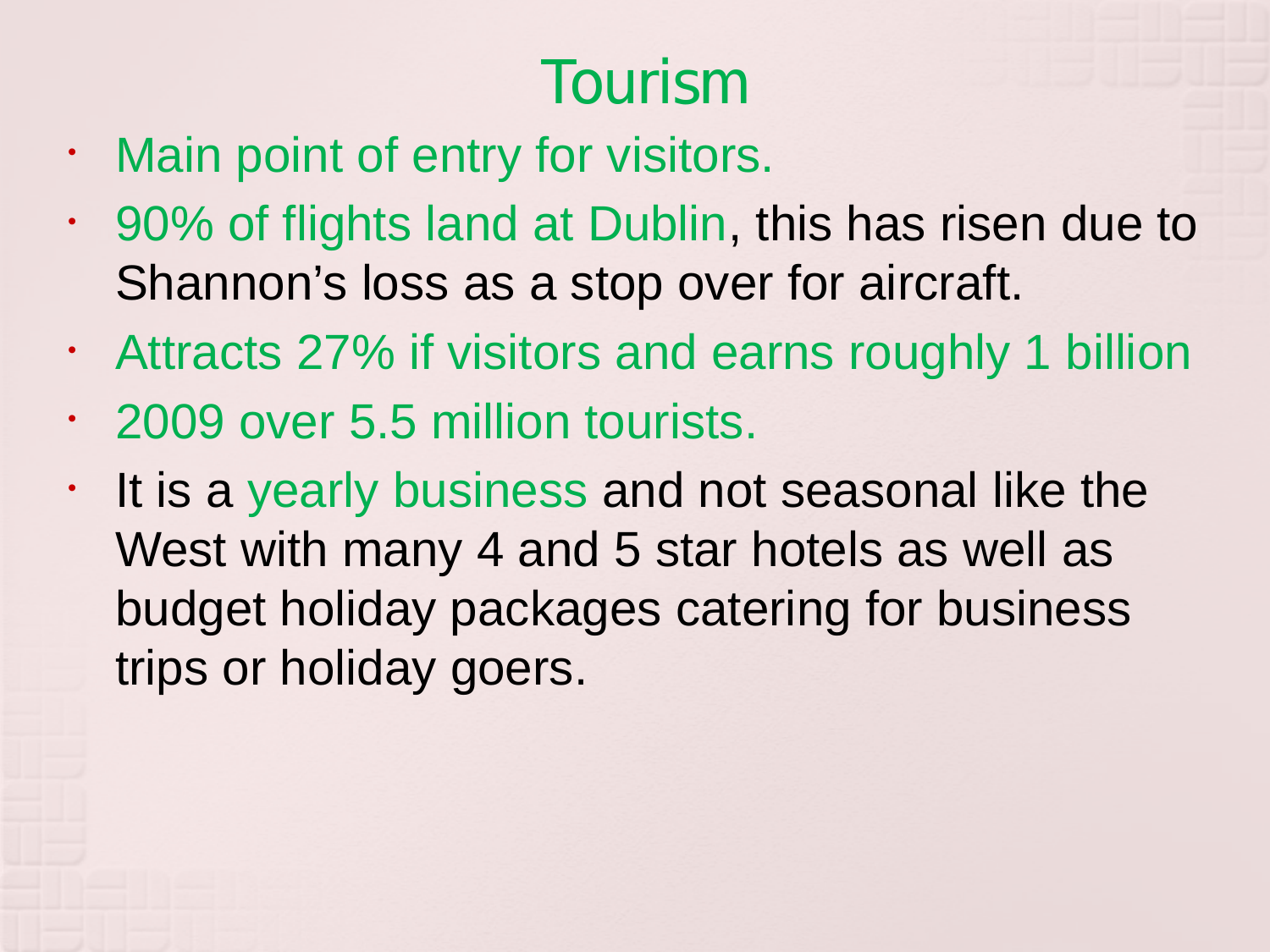

# Tourism
Main point of entry for visitors.
90% of flights land at Dublin, this has risen due to Shannon’s loss as a stop over for aircraft.
Attracts 27% if visitors and earns roughly 1 billion
2009 over 5.5 million tourists.
It is a yearly business and not seasonal like the West with many 4 and 5 star hotels as well as budget holiday packages catering for business trips or holiday goers.